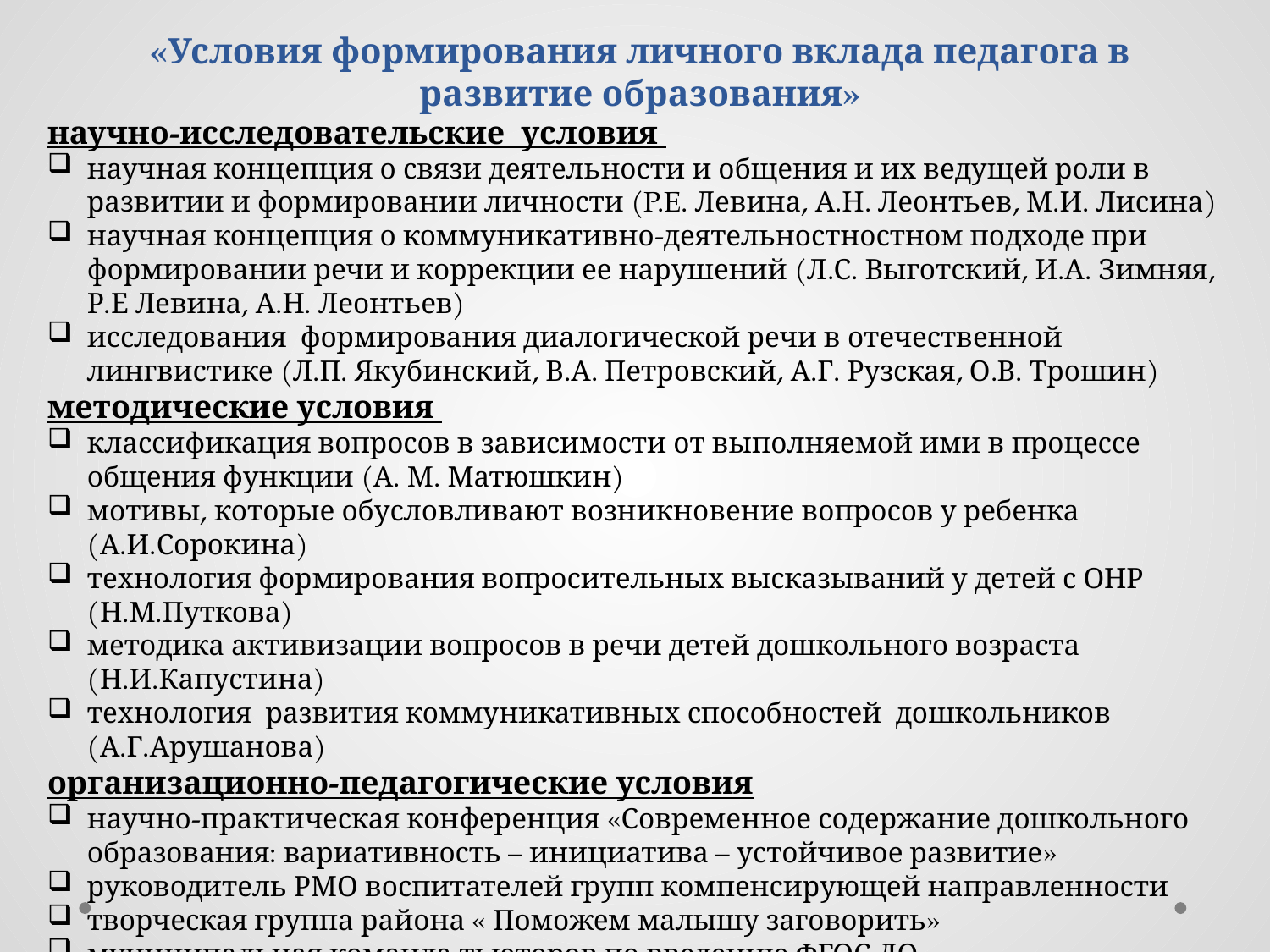

# «Условия формирования личного вклада педагога в развитие образования»
научно-исследовательские  условия
научная концепция о связи деятельности и общения и их ведущей роли в развитии и формировании личности (P.E. Левина, А.Н. Леонтьев, М.И. Лисина)
научная концепция о коммуникативно-деятельностностном подходе при формировании речи и коррекции ее нарушений (Л.С. Выготский, И.А. Зимняя, Р.Е Левина, А.Н. Леонтьев)
исследования  формирования диалогической речи в отечественной лингвистике (Л.П. Якубинский, В.А. Петровский, А.Г. Рузская, О.В. Трошин)
методические условия
классификация вопросов в зависимости от выполняемой ими в процессе общения функции (А. М. Матюшкин)
мотивы, которые обусловливают возникновение вопросов у ребенка (А.И.Сорокина)
технология формирования вопросительных высказываний у детей с ОНР (Н.М.Путкова)
методика активизации вопросов в речи детей дошкольного возраста (Н.И.Капустина)
технология  развития коммуникативных способностей  дошкольников  (А.Г.Арушанова)
организационно-педагогические условия
научно-практическая конференция «Современное содержание дошкольного образования: вариативность – инициатива – устойчивое развитие»
руководитель РМО воспитателей групп компенсирующей направленности
творческая группа района « Поможем малышу заговорить»
муниципальная команда тьюторов по введению ФГОС ДО
профессиональные интернет сообщества